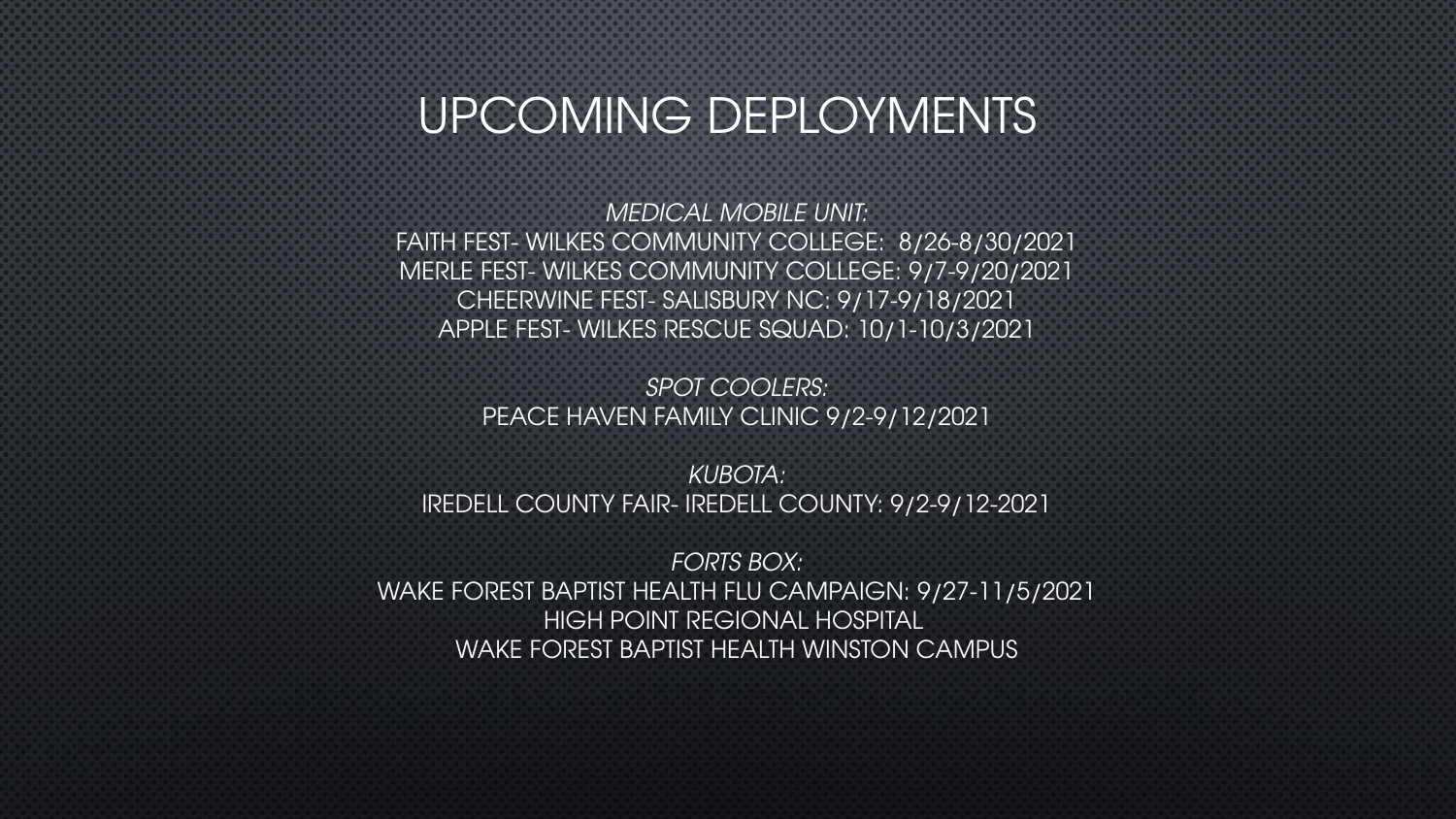

# Upcoming deployments
Medical Mobile Unit:
Faith Fest- Wilkes Community College:  8/26-8/30/2021
Merle Fest- Wilkes Community College: 9/7-9/20/2021
Cheerwine Fest- Salisbury NC: 9/17-9/18/2021
Apple Fest- Wilkes Rescue Squad: 10/1-10/3/2021

Spot Coolers:
Peace Haven family Clinic 9/2-9/12/2021

Kubota:
Iredell County Fair- Iredell County: 9/2-9/12-2021

Forts Box:
Wake Forest Baptist Health Flu Campaign: 9/27-11/5/2021
High Point Regional Hospital
Wake Forest Baptist Health Winston Campus